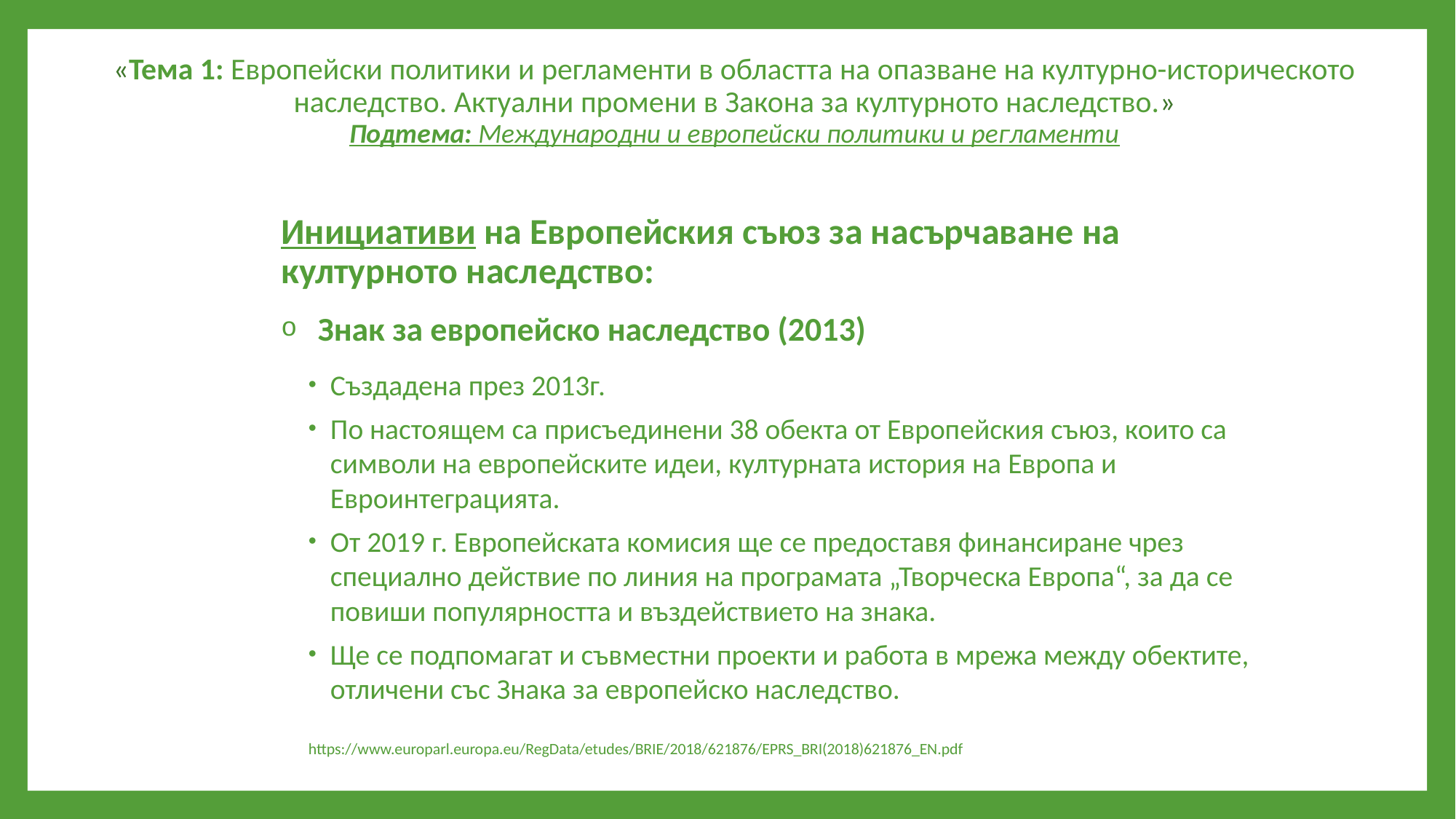

# «Тема 1: Европейски политики и регламенти в областта на опазване на културно-историческото наследство. Актуални промени в Закона за културното наследство.» Подтема: Международни и европейски политики и регламенти
Инициативи на Европейския съюз за насърчаване на културното наследство:
  Знак за европейско наследство (2013)
Създадена през 2013г.
По настоящем са присъединени 38 обекта от Европейския съюз, които са символи на европейските идеи, културната история на Европа и Евроинтеграцията.
От 2019 г. Европейската комисия ще се предоставя финансиране чрез специално действие по линия на програмата „Творческа Европа“, за да се повиши популярността и въздействието на знака.
Ще се подпомагат и съвместни проекти и работа в мрежа между обектите, отличени със Знака за европейско наследство.

https://www.europarl.europa.eu/RegData/etudes/BRIE/2018/621876/EPRS_BRI(2018)621876_EN.pdf